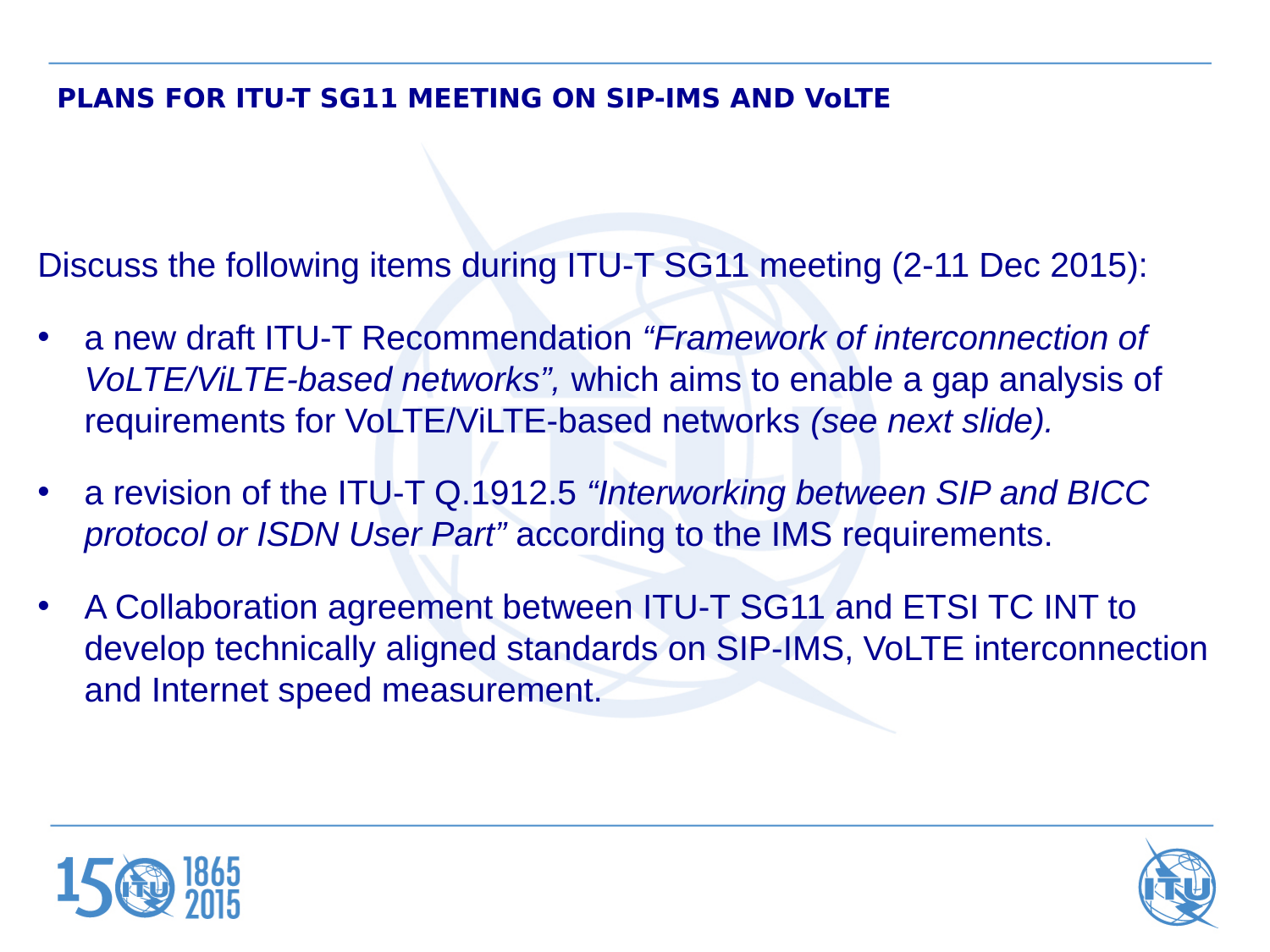

# PLANS FOR ITU-T SG11 MEETING ON SIP-IMS AND VoLTE
Discuss the following items during ITU-T SG11 meeting (2-11 Dec 2015):
a new draft ITU-T Recommendation “Framework of interconnection of VoLTE/ViLTE-based networks”, which aims to enable a gap analysis of requirements for VoLTE/ViLTE-based networks (see next slide).
a revision of the ITU-T Q.1912.5 “Interworking between SIP and BICC protocol or ISDN User Part” according to the IMS requirements.
A Collaboration agreement between ITU-T SG11 and ETSI TC INT to develop technically aligned standards on SIP-IMS, VoLTE interconnection and Internet speed measurement.